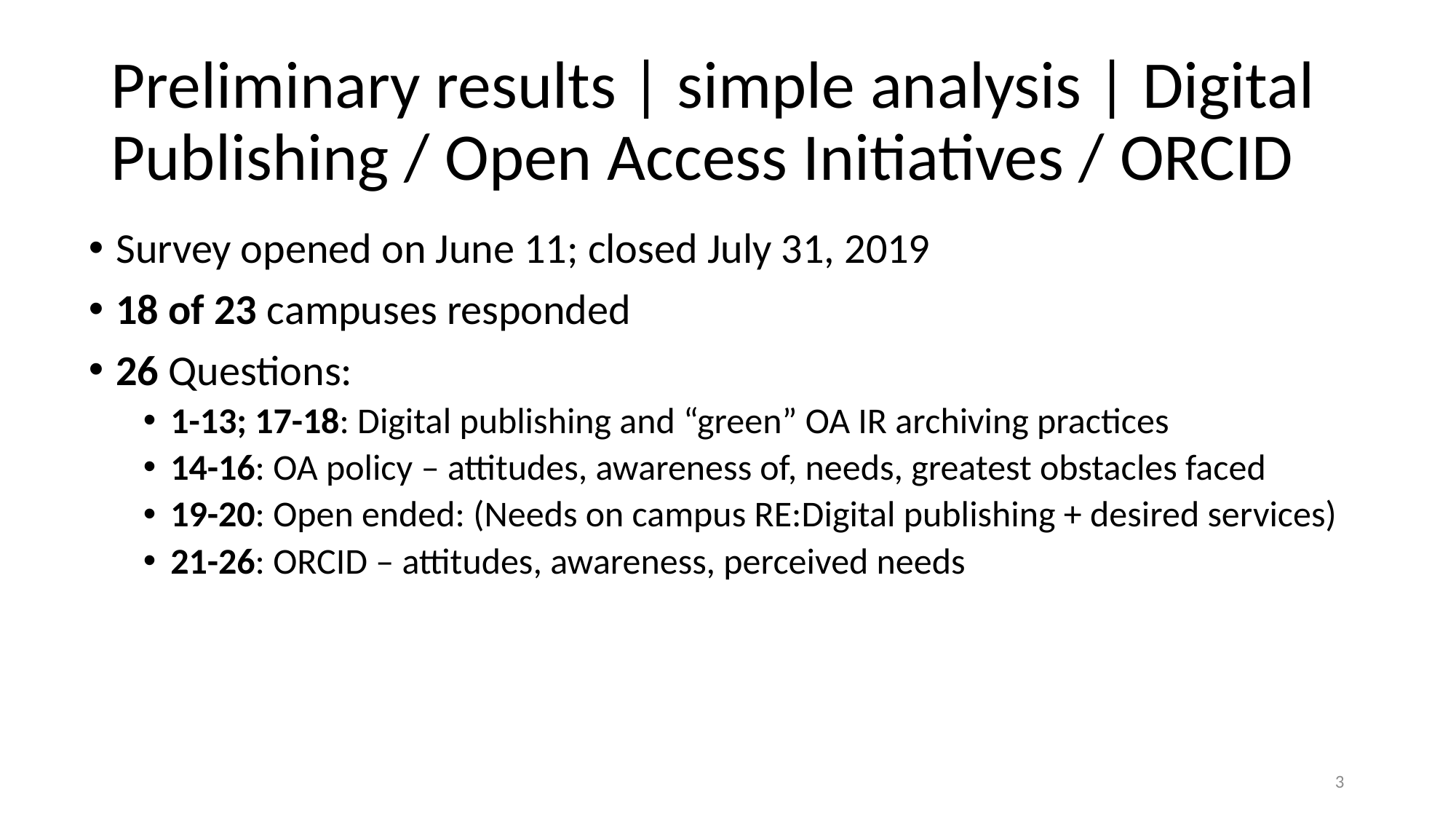

# Preliminary results | simple analysis | Digital Publishing / Open Access Initiatives / ORCID
Survey opened on June 11; closed July 31, 2019
18 of 23 campuses responded
26 Questions:
1-13; 17-18: Digital publishing and “green” OA IR archiving practices
14-16: OA policy – attitudes, awareness of, needs, greatest obstacles faced
19-20: Open ended: (Needs on campus RE:Digital publishing + desired services)
21-26: ORCID – attitudes, awareness, perceived needs
3